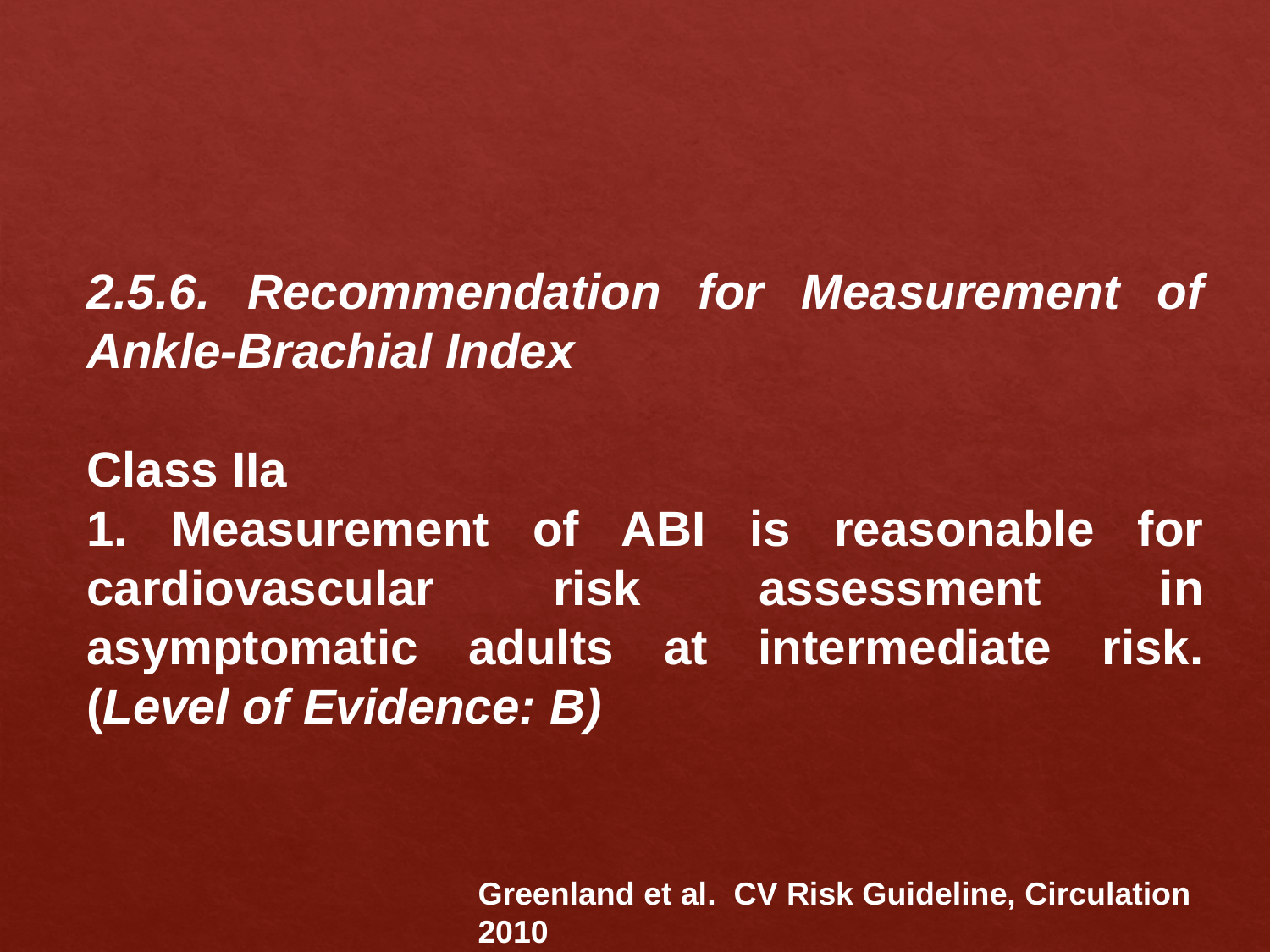

2.5.6. Recommendation for Measurement of Ankle-Brachial Index

Class IIa
1. Measurement of ABI is reasonable for cardiovascular risk assessment in asymptomatic adults at intermediate risk. (Level of Evidence: B)

Greenland et al.  CV Risk Guideline, Circulation 2010